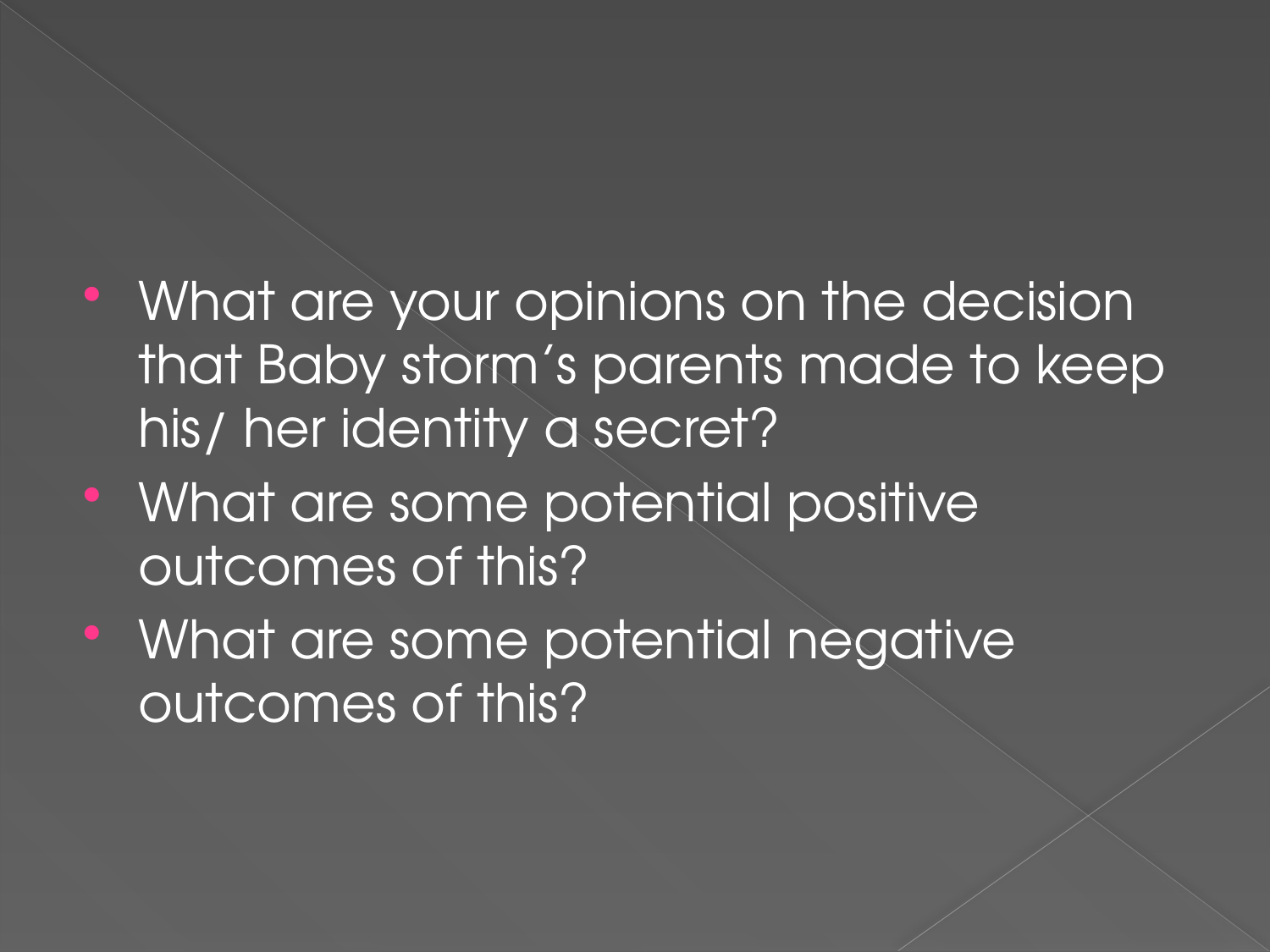

#
What are your opinions on the decision that Baby storm’s parents made to keep his/ her identity a secret?
What are some potential positive outcomes of this?
What are some potential negative outcomes of this?